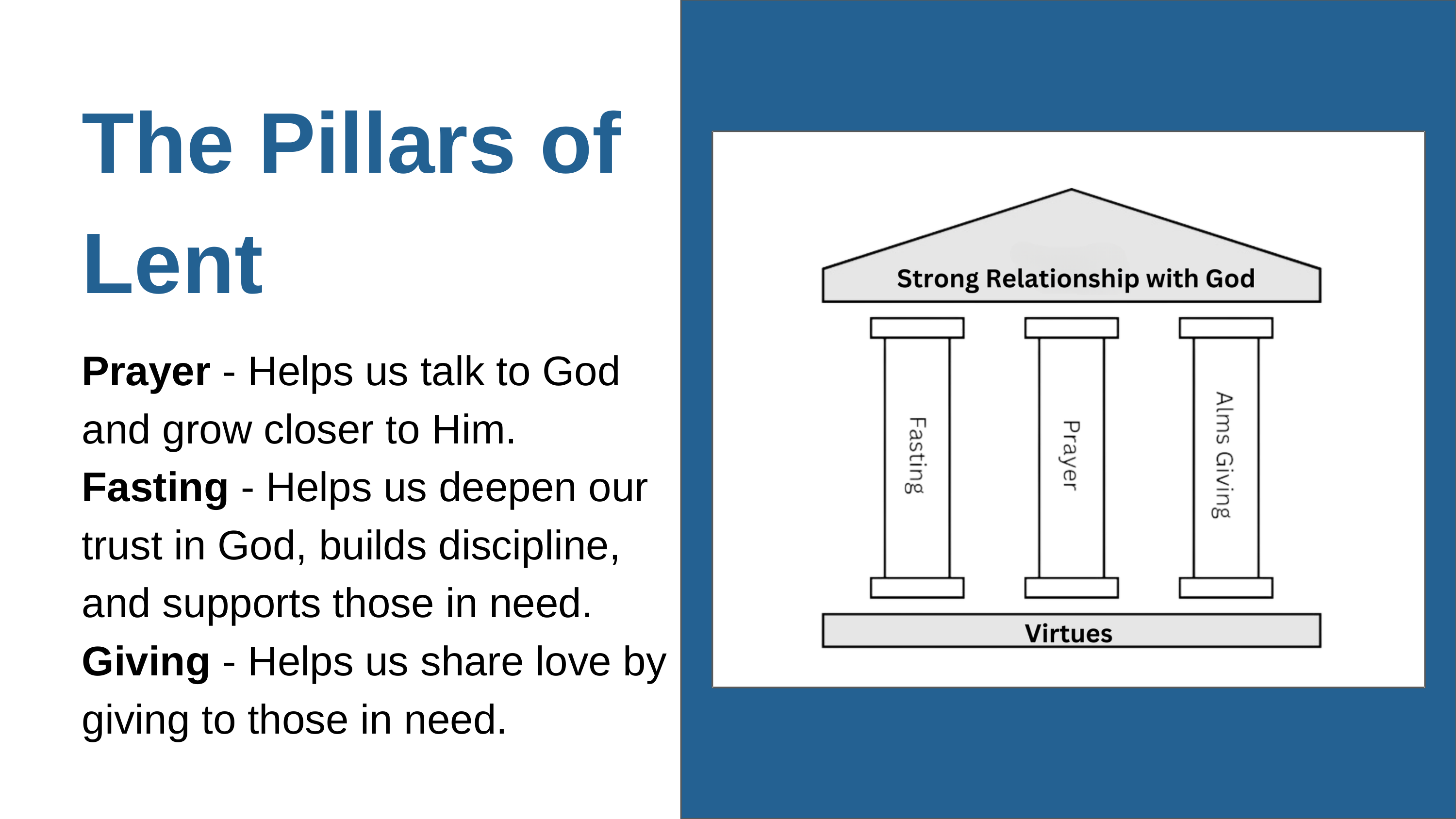

The Pillars of Lent

Prayer - Helps us talk to God and grow closer to Him.
Fasting - Helps us deepen our trust in God, builds discipline, and supports those in need.
Giving - Helps us share love by giving to those in need.